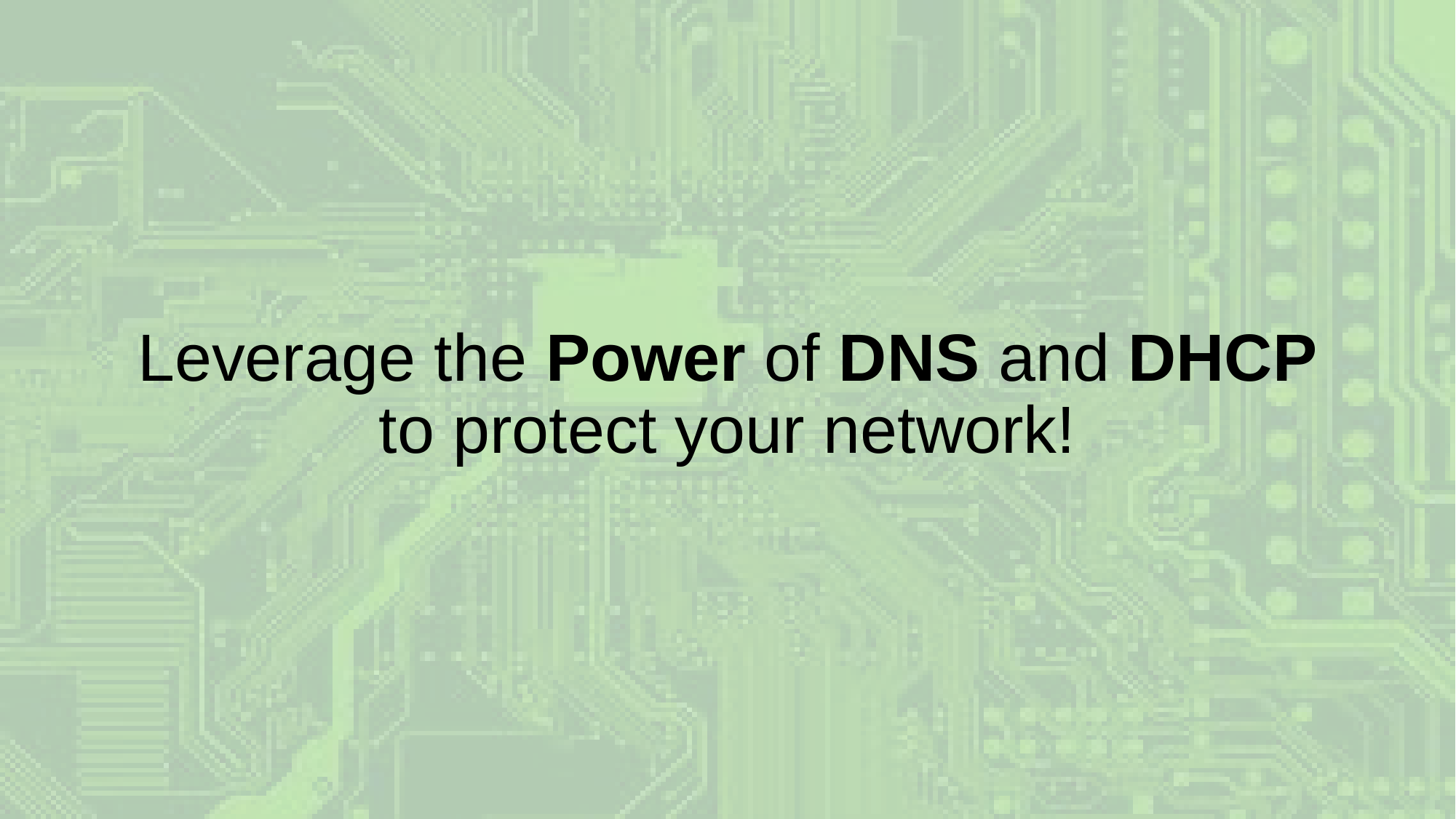

# Leverage the Power of DNS and DHCP to protect your network!